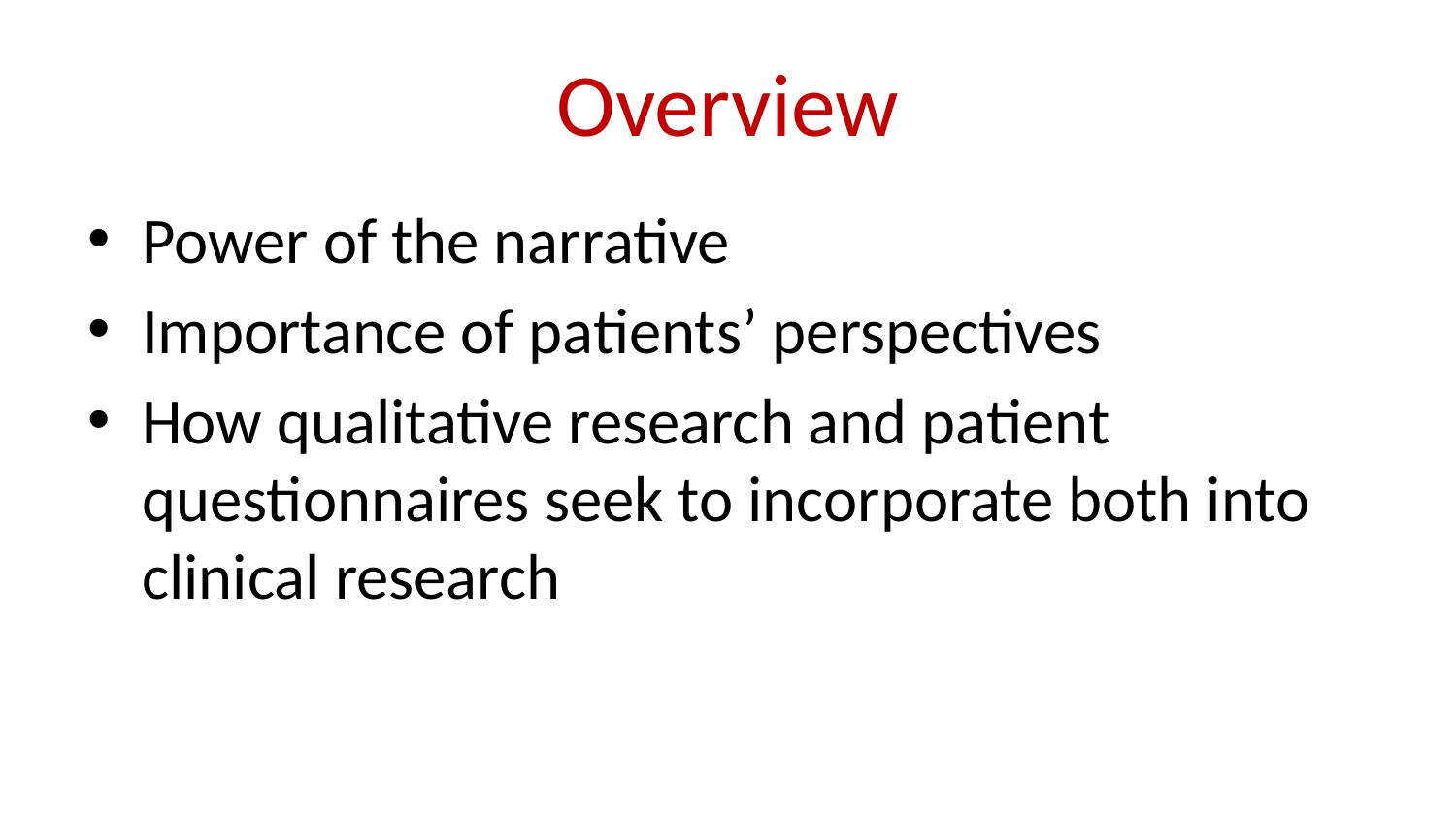

# Overview
Power of the narrative
Importance of patients’ perspectives
How qualitative research and patient questionnaires seek to incorporate both into clinical research